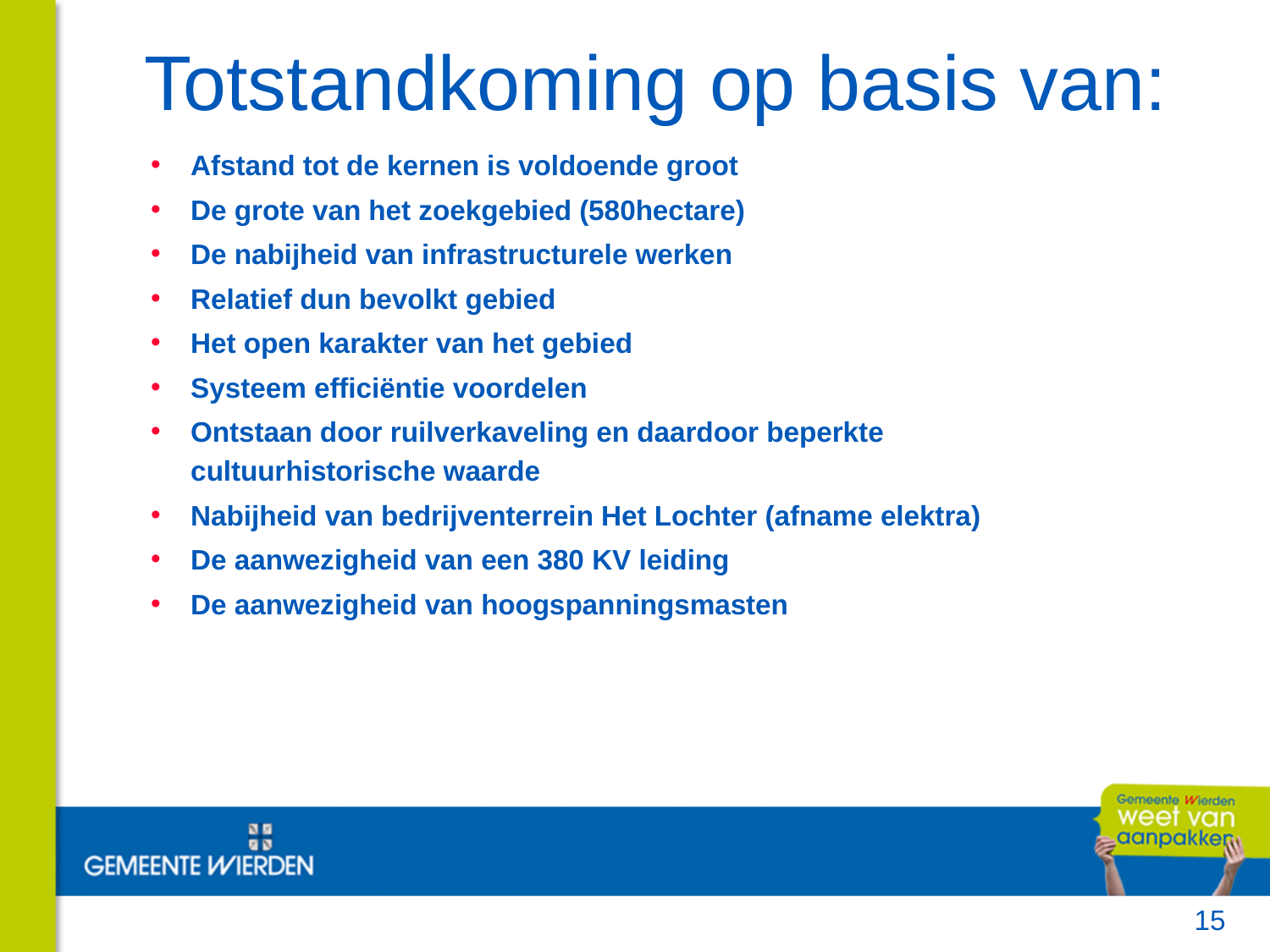

# Totstandkoming op basis van:
Afstand tot de kernen is voldoende groot
De grote van het zoekgebied (580hectare)
De nabijheid van infrastructurele werken
Relatief dun bevolkt gebied
Het open karakter van het gebied
Systeem efficiëntie voordelen
Ontstaan door ruilverkaveling en daardoor beperkte cultuurhistorische waarde
Nabijheid van bedrijventerrein Het Lochter (afname elektra)
De aanwezigheid van een 380 KV leiding
De aanwezigheid van hoogspanningsmasten